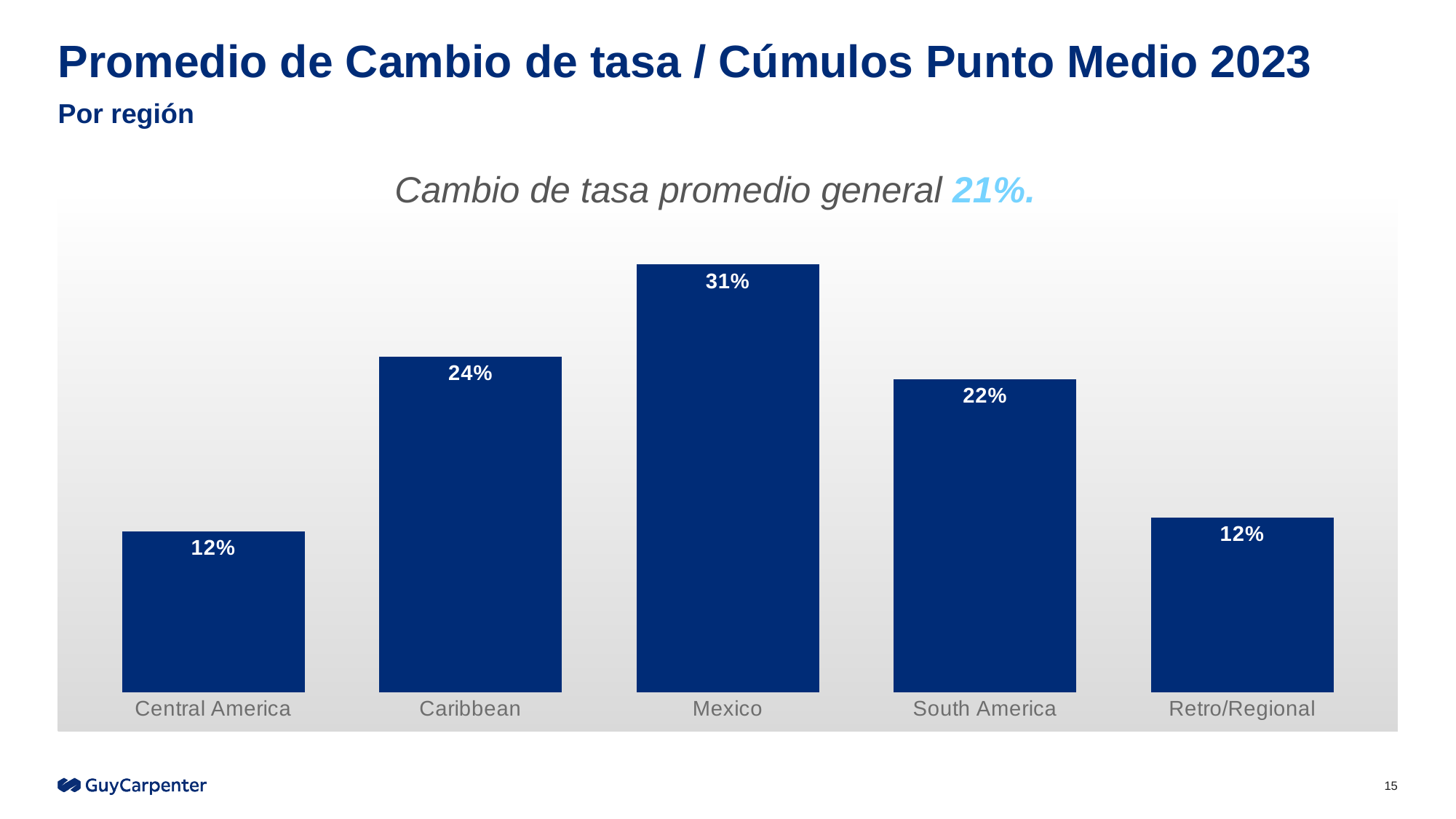

# Promedio de Cambio de tasa / Cúmulos Punto Medio 2023
Por región
Cambio de tasa promedio general 21%.

### Chart

| Category |  |
|---|---|
| Central America | 0.11500531626212754 |
| Caribbean | 0.24005752975324807 |
| Mexico | 0.30588160345179694 |
| South America | 0.22380323748583705 |
| Retro/Regional | 0.12476964760046627 |
15